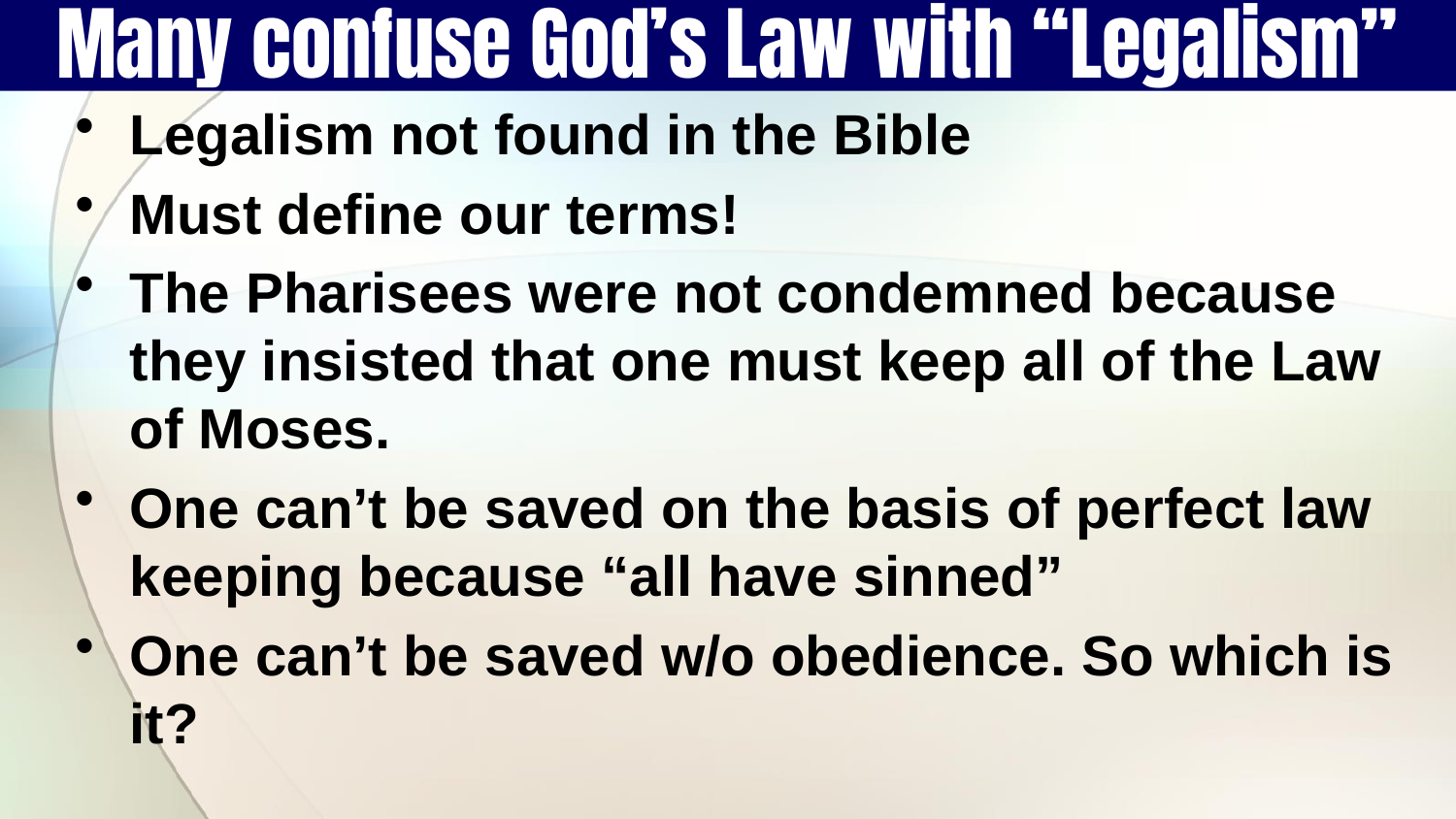

# Many confuse God’s Law with “Legalism”
Legalism not found in the Bible
Must define our terms!
The Pharisees were not condemned because they insisted that one must keep all of the Law of Moses.
One can’t be saved on the basis of perfect law keeping because “all have sinned”
One can’t be saved w/o obedience. So which is it?